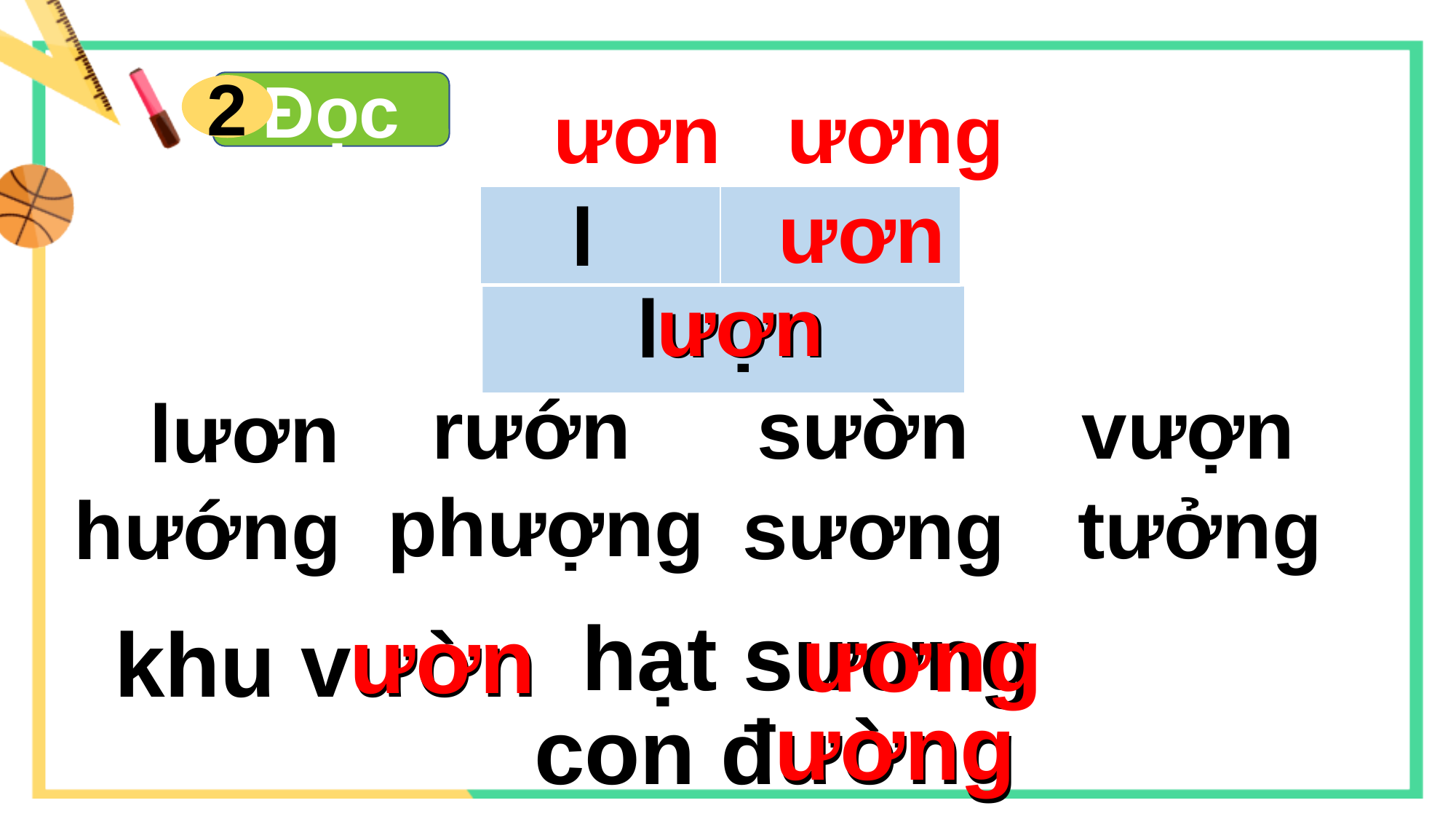

Đọc
2
ươn
ương
ươn
l
ươn
lượn
|  |  |
| --- | --- |

rướn
sườn
vượn
lươn
phượng
tưởng
sương
hướng
hạt sương
ương
ươn
khu vườn
ương
con đường